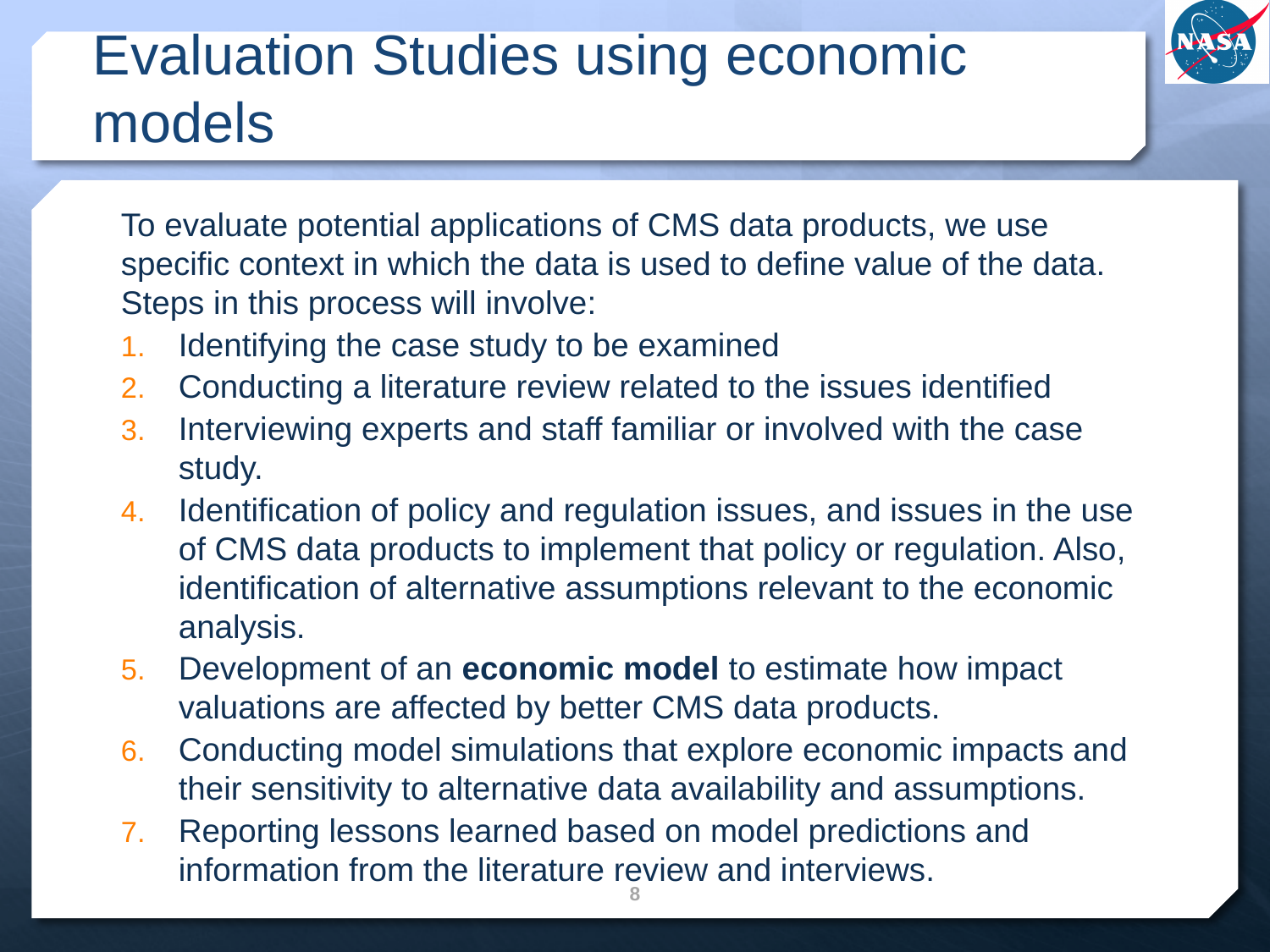

# Evaluation Studies using economic models
To evaluate potential applications of CMS data products, we use specific context in which the data is used to define value of the data. Steps in this process will involve:
Identifying the case study to be examined
Conducting a literature review related to the issues identified
Interviewing experts and staff familiar or involved with the case study.
Identification of policy and regulation issues, and issues in the use of CMS data products to implement that policy or regulation. Also, identification of alternative assumptions relevant to the economic analysis.
Development of an economic model to estimate how impact valuations are affected by better CMS data products.
Conducting model simulations that explore economic impacts and their sensitivity to alternative data availability and assumptions.
Reporting lessons learned based on model predictions and information from the literature review and interviews.

8